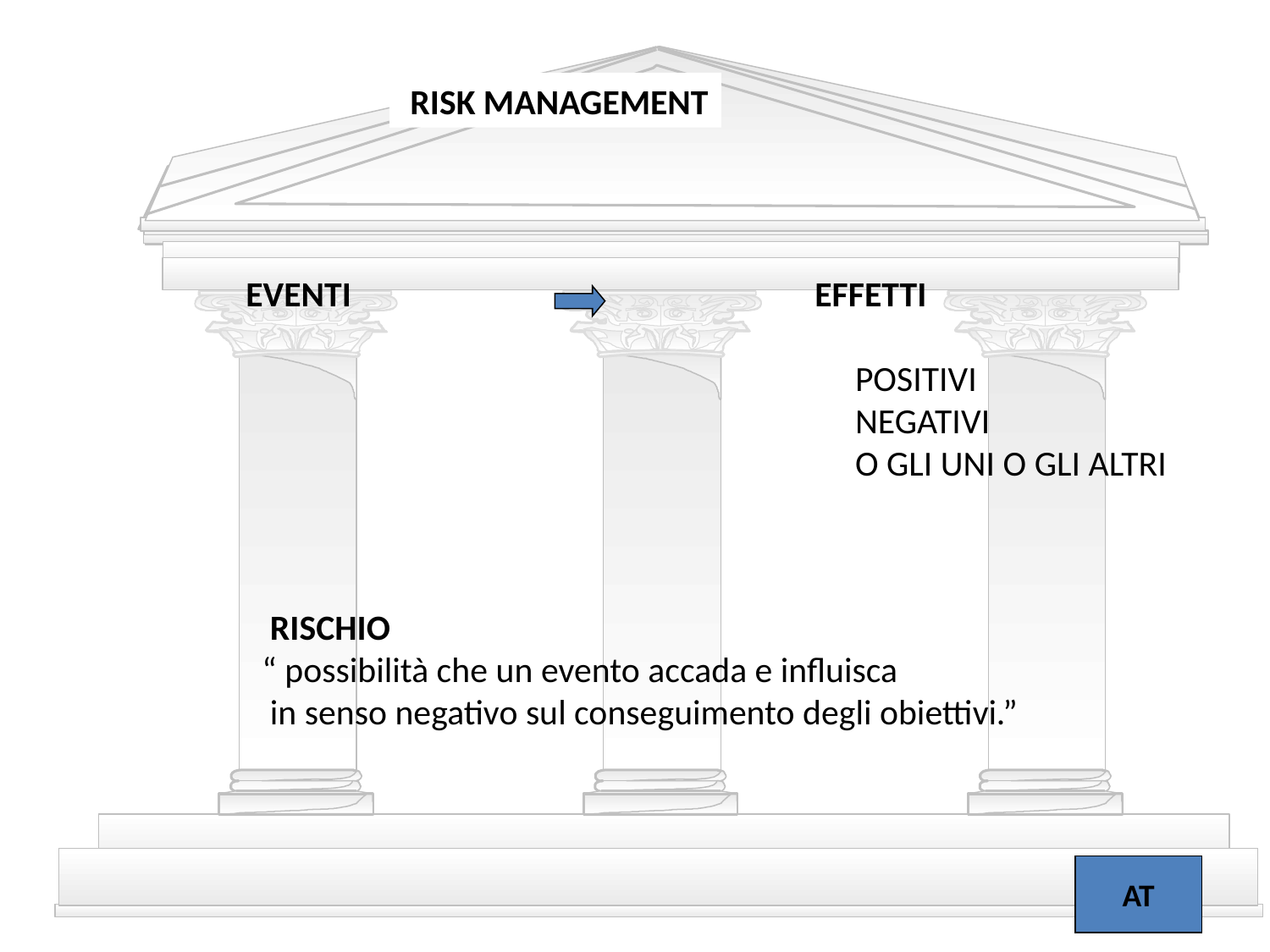

RISK MANAGEMENT
EVENTI
EFFETTI

     POSITIVI
     NEGATIVI
     O GLI UNI O GLI ALTRI

 RISCHIO
“ possibilità che un evento accada e influisca
 in senso negativo sul conseguimento degli obiettivi.”
AT
4